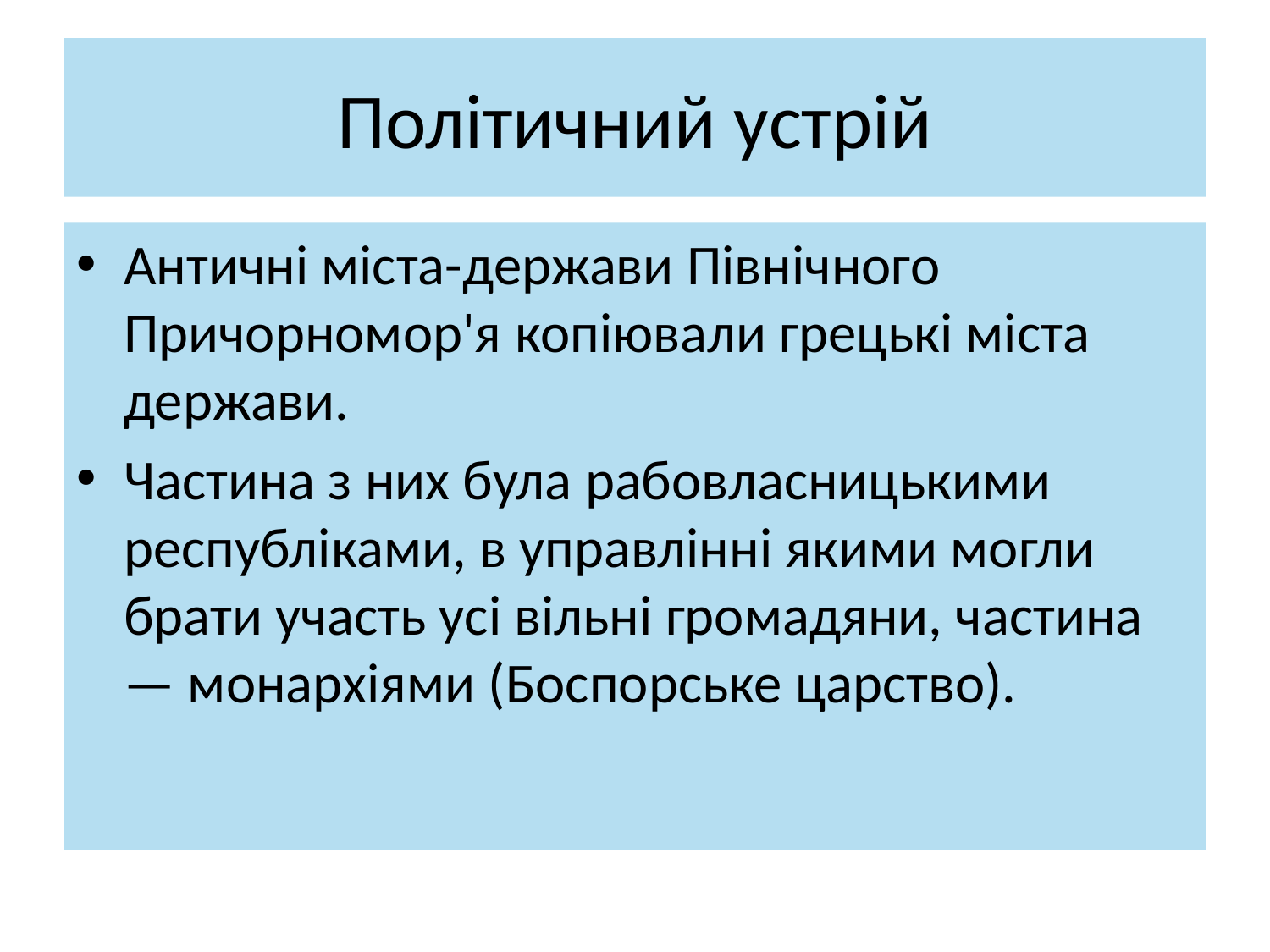

# Політичний устрій
Античні міста-держави Північного  Причорномор'я копіювали грецькі міста держави.
Частина з них була рабовласницькими республіками, в управлінні якими могли брати участь усі вільні громадяни, частина — монархіями (Боспорське царство).